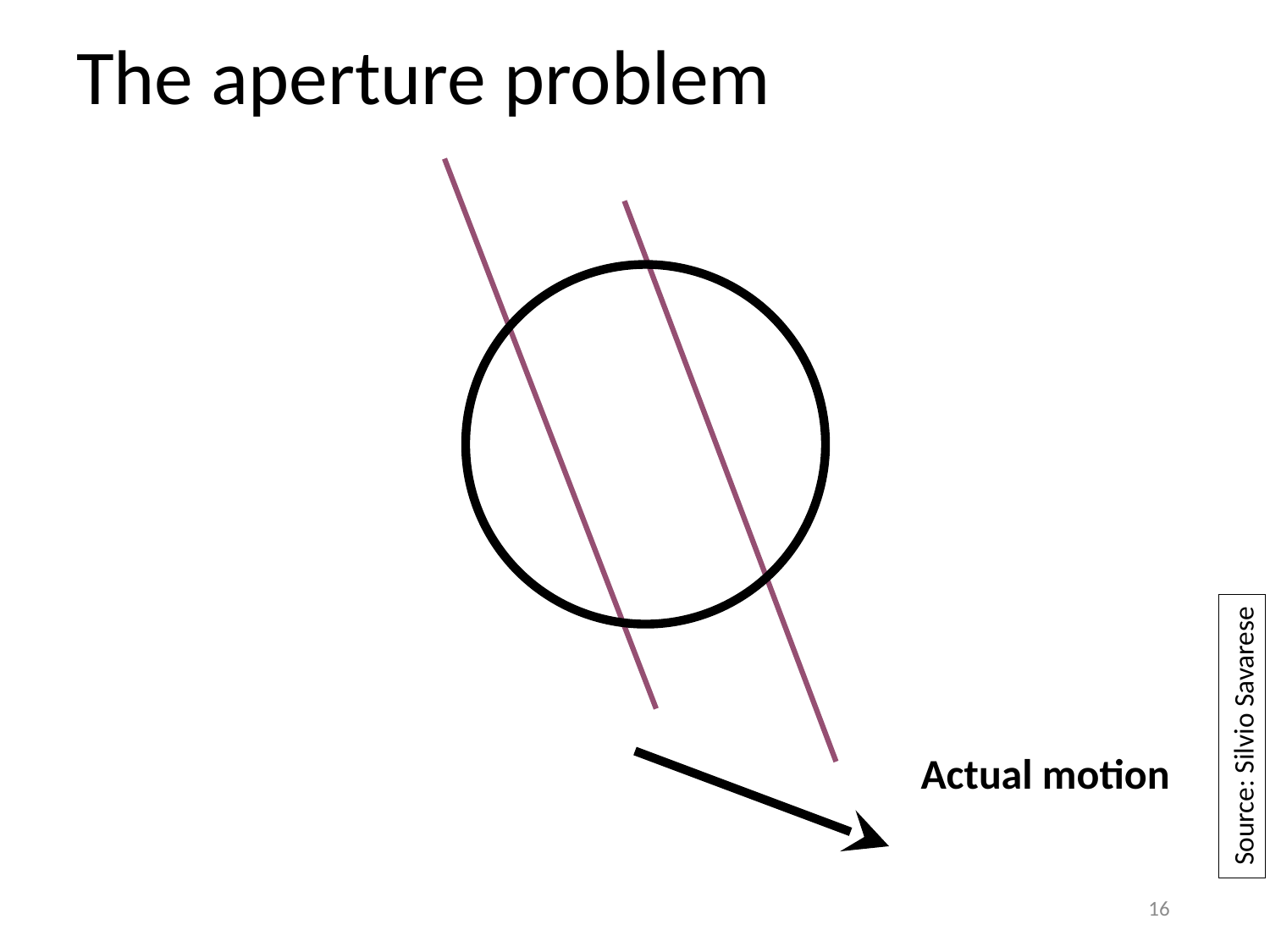

# The aperture problem

Source: Silvio Savarese
Actual motion

16